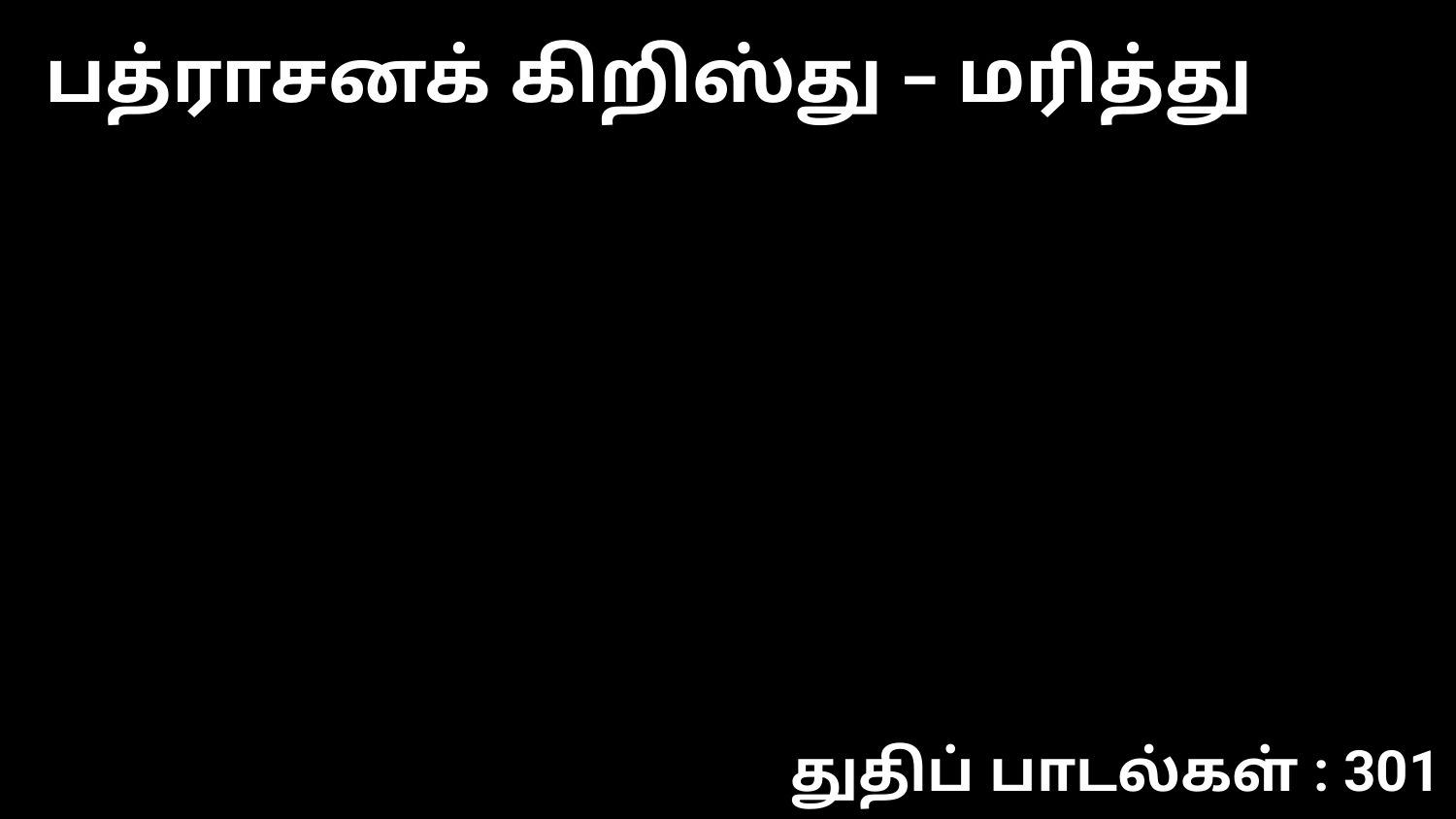

பத்ராசனக் கிறிஸ்து – மரித்து
துதிப் பாடல்கள் : 301